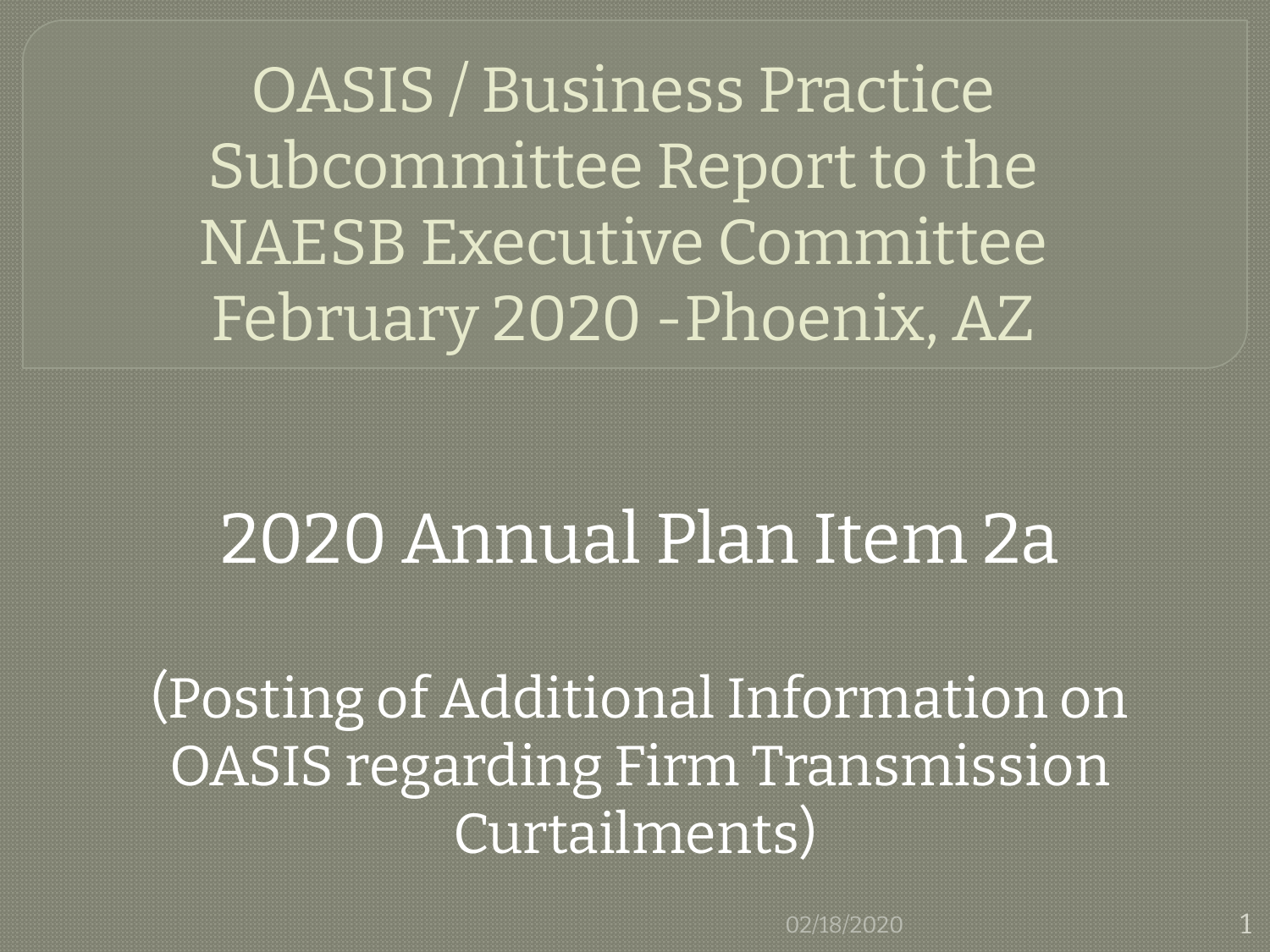

# OASIS / Business Practice Subcommittee Report to the NAESB Executive Committee February 2020 -Phoenix, AZ

2020 Annual Plan Item 2a

(Posting of Additional Information on OASIS regarding Firm Transmission Curtailments)

02/18/2020

1